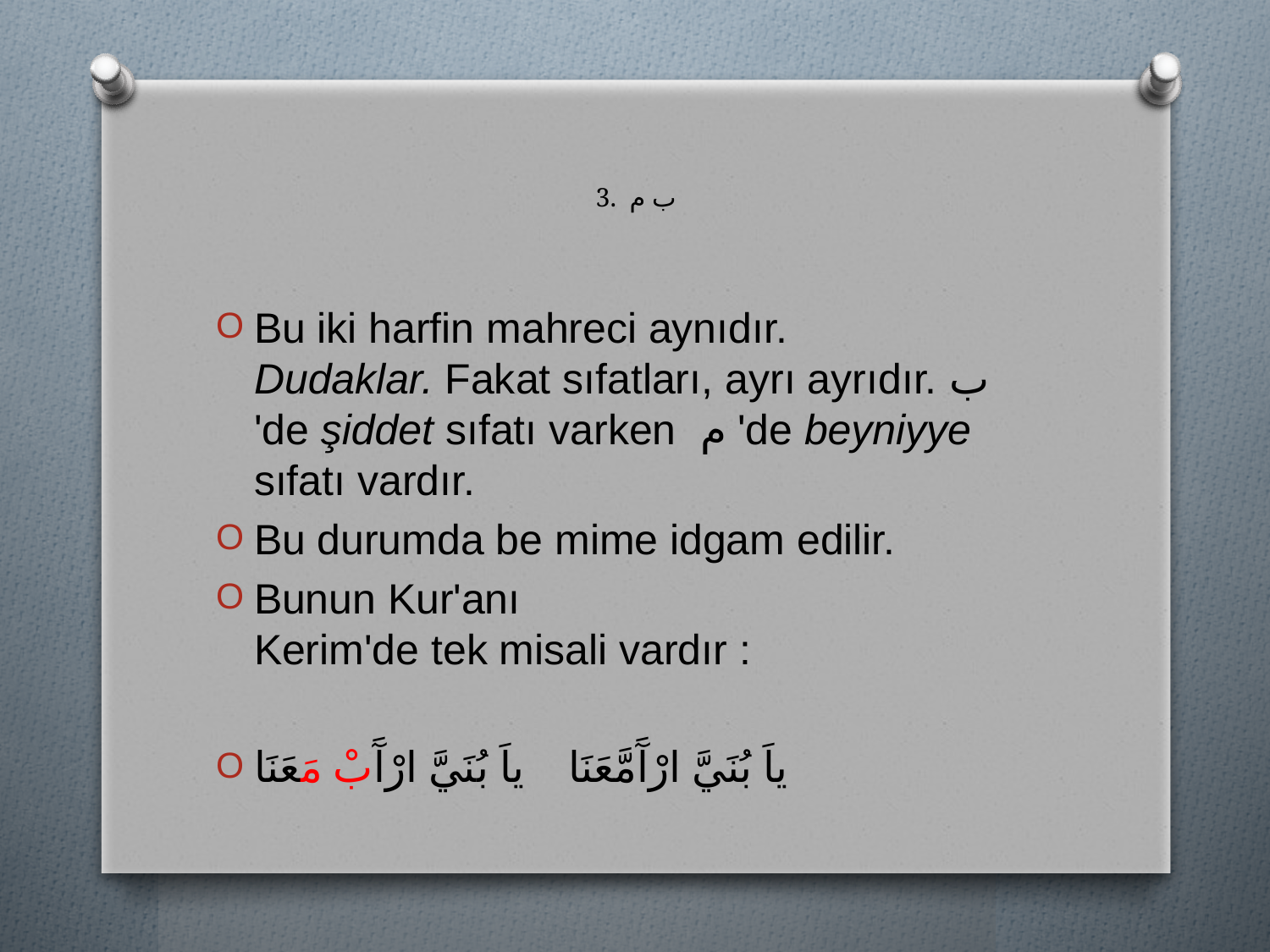

# 3.  ب م
Bu iki harfin mahreci aynıdır.
Dudaklar. Fakat sıfatları, ayrı ayrıdır. ب 'de şiddet sıfatı varken  م 'de beyniyye sıfatı vardır.
Bu durumda be mime idgam edilir.
Bunun Kur'anı
Kerim'de tek misali vardır :

ياَ بُنَيَّ ارْآَمَّعَنَا    ياَ بُنَيَّ ارْآَبْ مَعَنَا